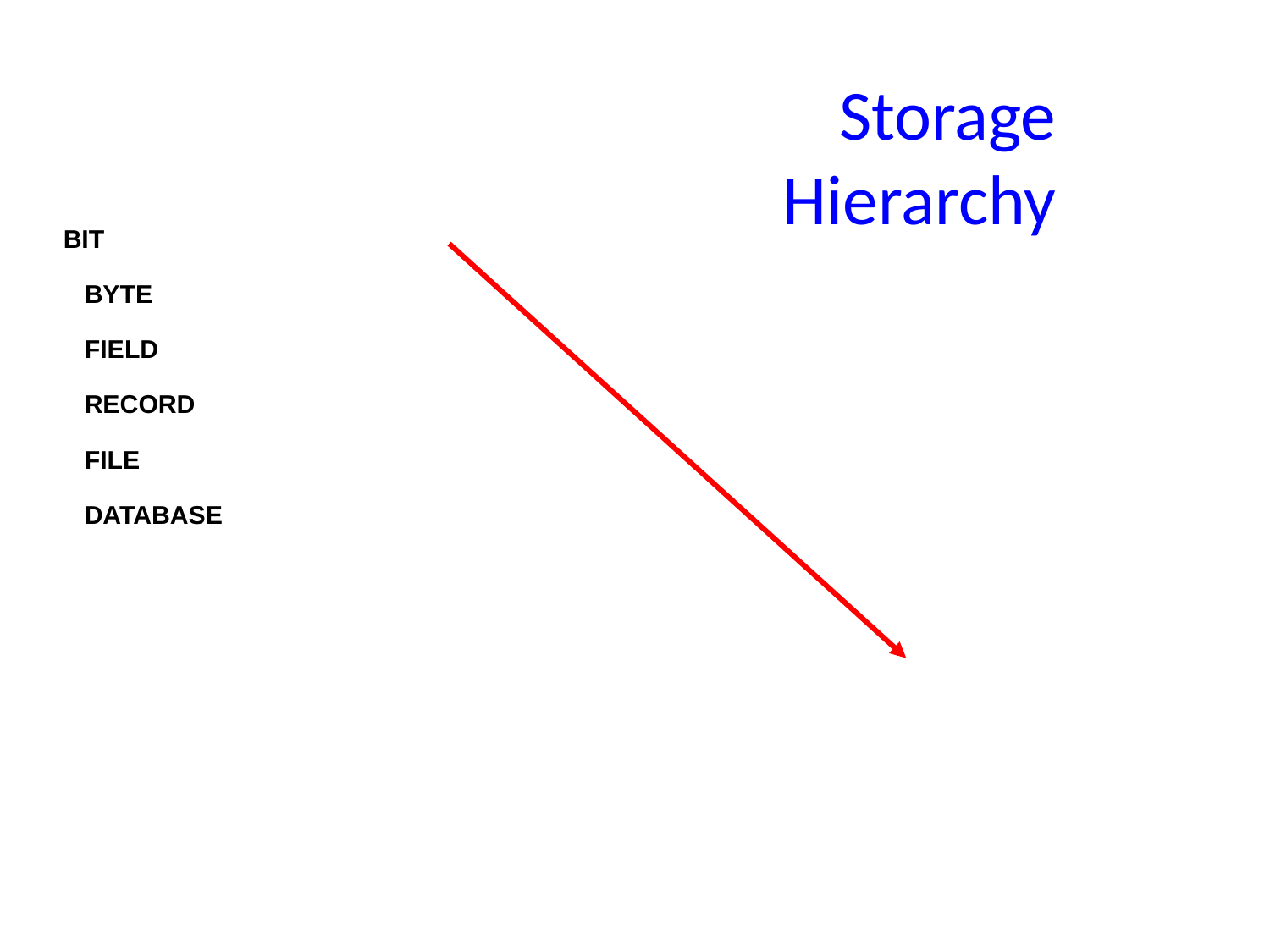

# Storage Hierarchy
BIT

	BYTE

		FIELD

			RECORD

				FILE

					DATABASE